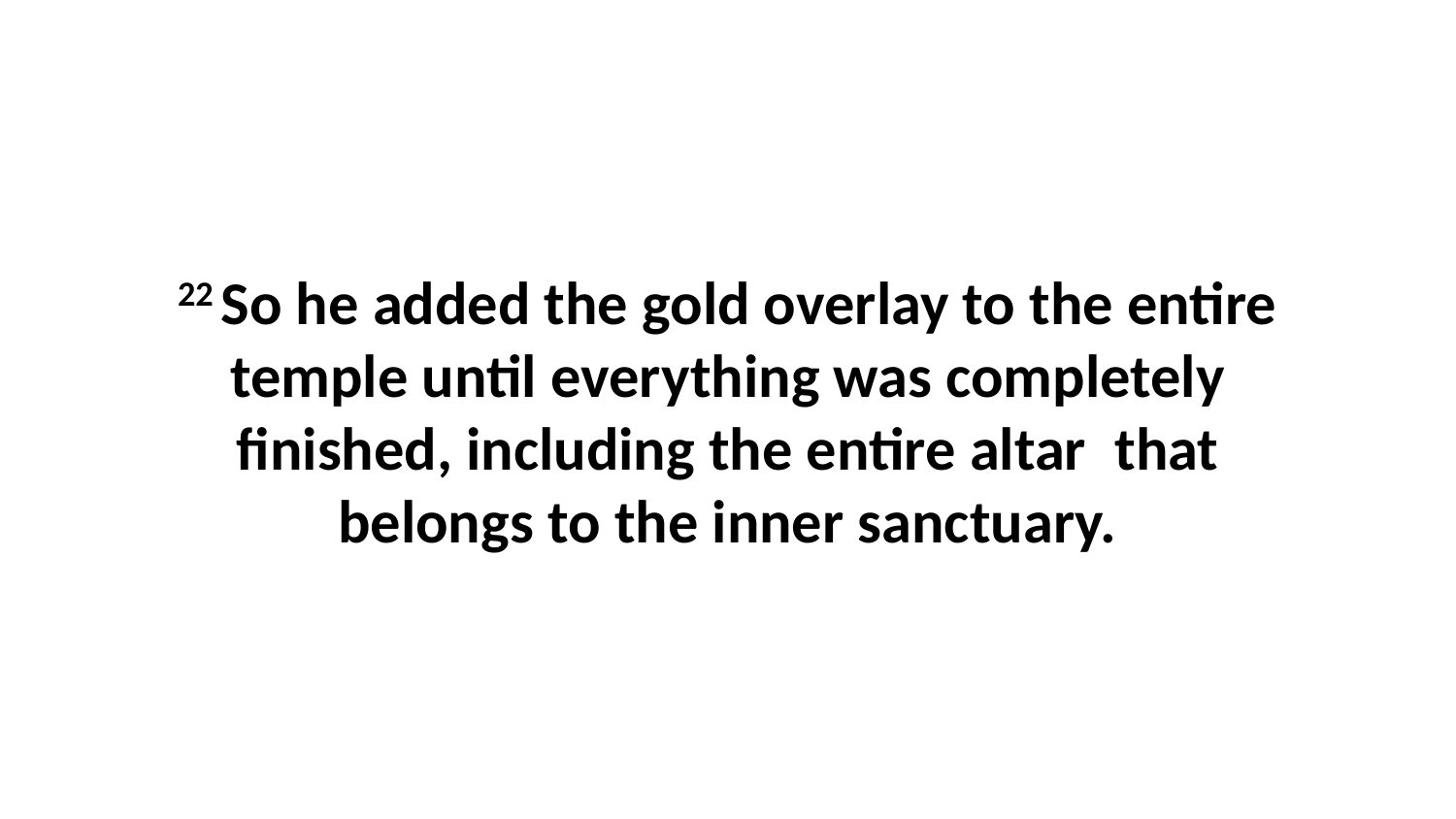

22 So he added the gold overlay to the entire temple until everything was completely finished, including the entire altar  that belongs to the inner sanctuary.